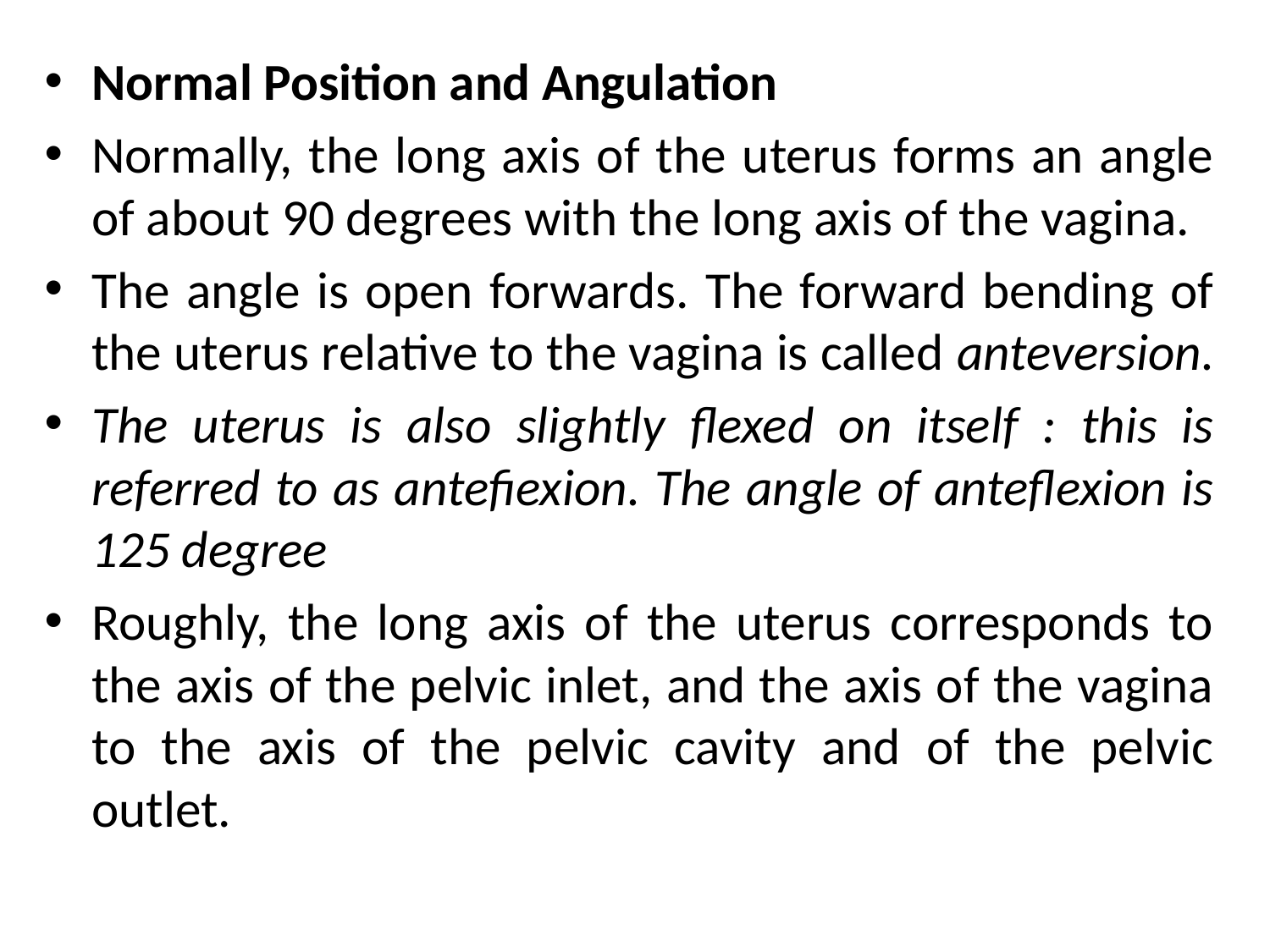

Normal Position and Angulation
Normally, the long axis of the uterus forms an angle of about 90 degrees with the long axis of the vagina.
The angle is open forwards. The forward bending of the uterus relative to the vagina is called anteversion.
The uterus is also slightly flexed on itself : this is referred to as antefiexion. The angle of anteflexion is 125 degree
Roughly, the long axis of the uterus corresponds to the axis of the pelvic inlet, and the axis of the vagina to the axis of the pelvic cavity and of the pelvic outlet.